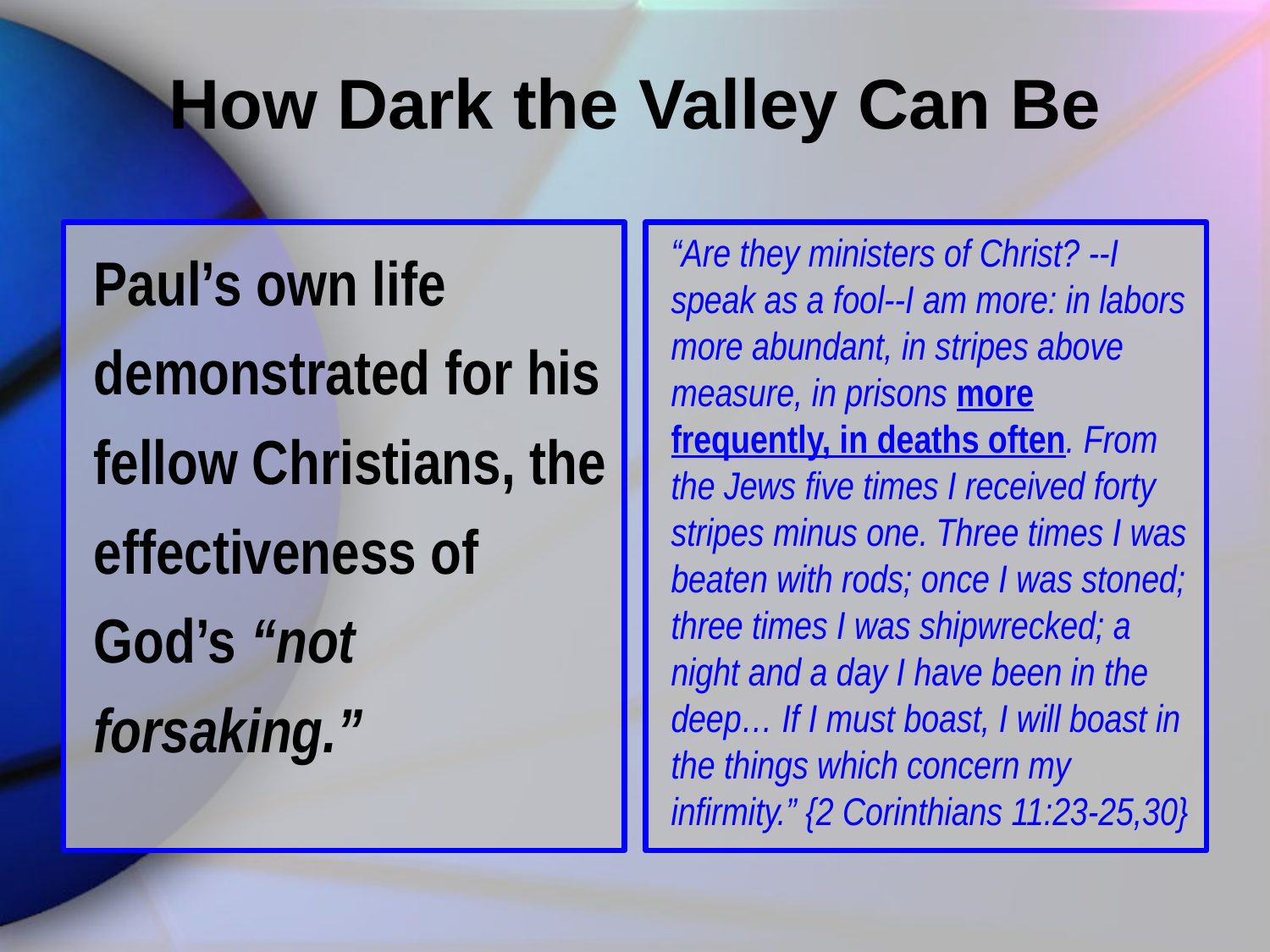

# How Dark the Valley Can Be
Paul’s own life demonstrated for his fellow Christians, the effectiveness of God’s “not forsaking.”
“Are they ministers of Christ? --I speak as a fool--I am more: in labors more abundant, in stripes above measure, in prisons more frequently, in deaths often. From the Jews five times I received forty stripes minus one. Three times I was beaten with rods; once I was stoned; three times I was shipwrecked; a night and a day I have been in the deep… If I must boast, I will boast in the things which concern my infirmity.” {2 Corinthians 11:23-25,30}